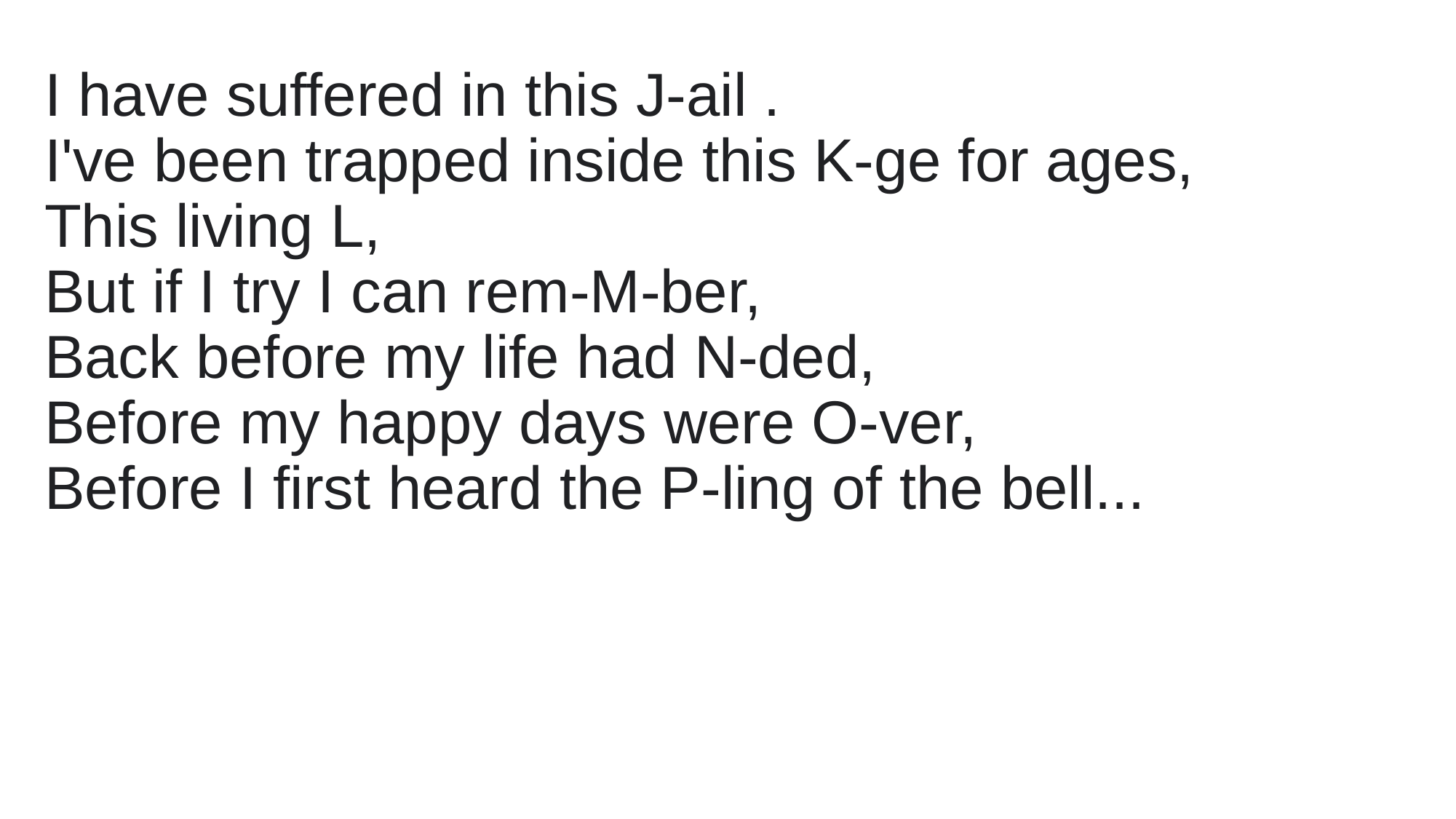

I have suffered in this J-ail .
I've been trapped inside this K-ge for ages,
This living L,
But if I try I can rem-M-ber,
Back before my life had N-ded,
Before my happy days were O-ver,
Before I first heard the P-ling of the bell...